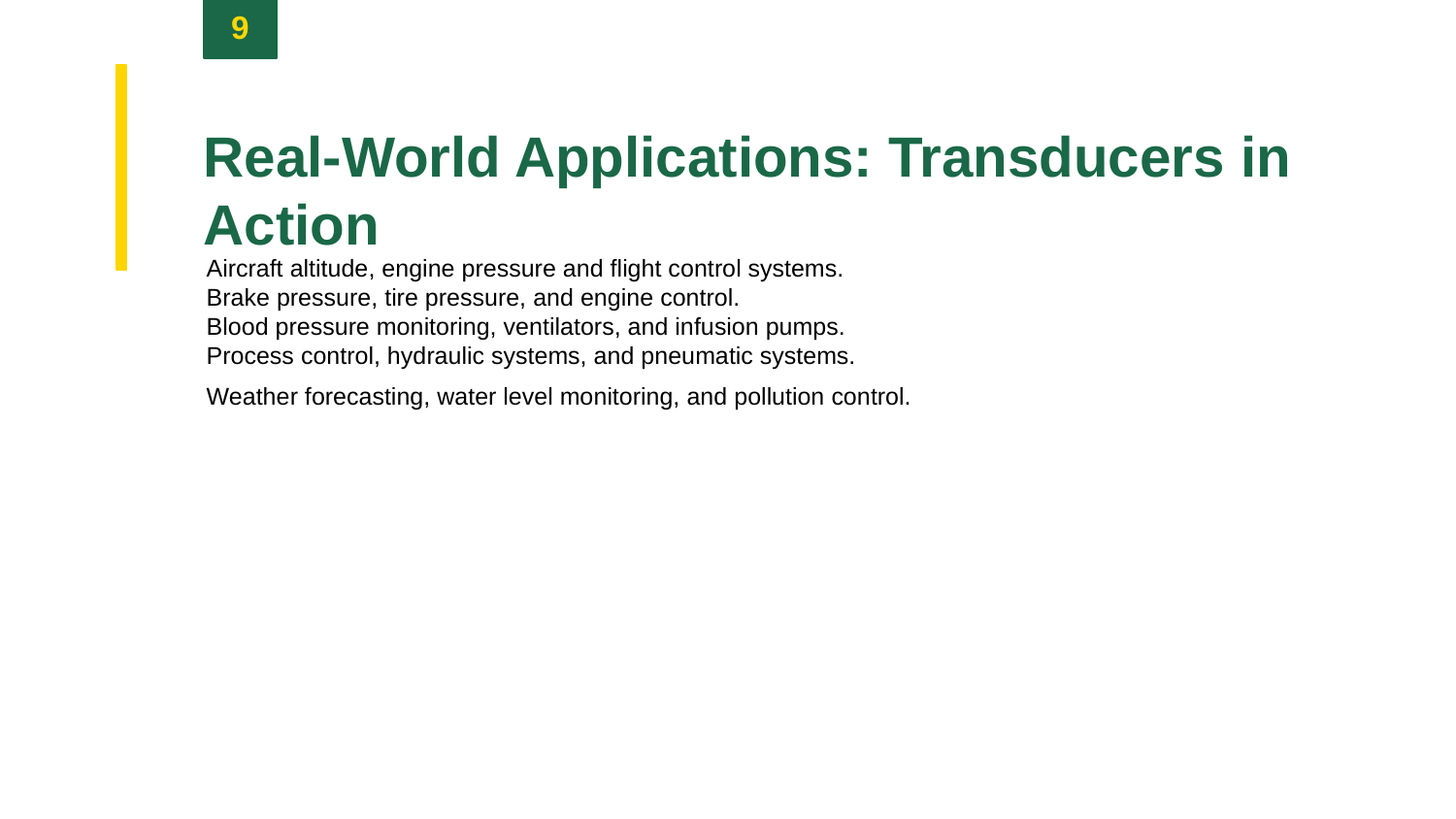

9

Real-World Applications: Transducers in Action
Aircraft altitude, engine pressure and flight control systems.
Brake pressure, tire pressure, and engine control.
Blood pressure monitoring, ventilators, and infusion pumps.
Process control, hydraulic systems, and pneumatic systems.
Weather forecasting, water level monitoring, and pollution control.